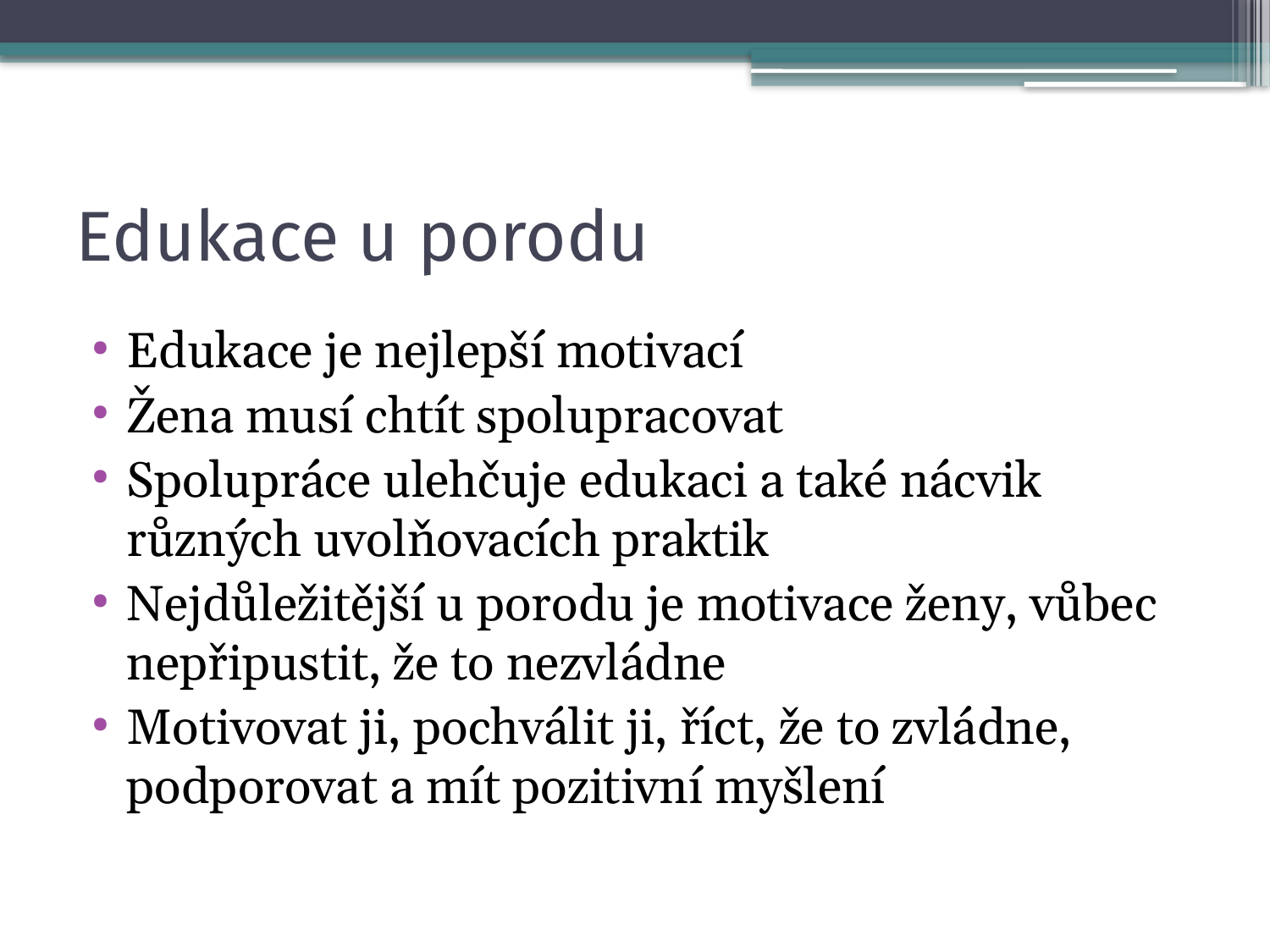

# Edukace u porodu
Edukace je nejlepší motivací
Žena musí chtít spolupracovat
Spolupráce ulehčuje edukaci a také nácvik různých uvolňovacích praktik
Nejdůležitější u porodu je motivace ženy, vůbec nepřipustit, že to nezvládne
Motivovat ji, pochválit ji, říct, že to zvládne, podporovat a mít pozitivní myšlení